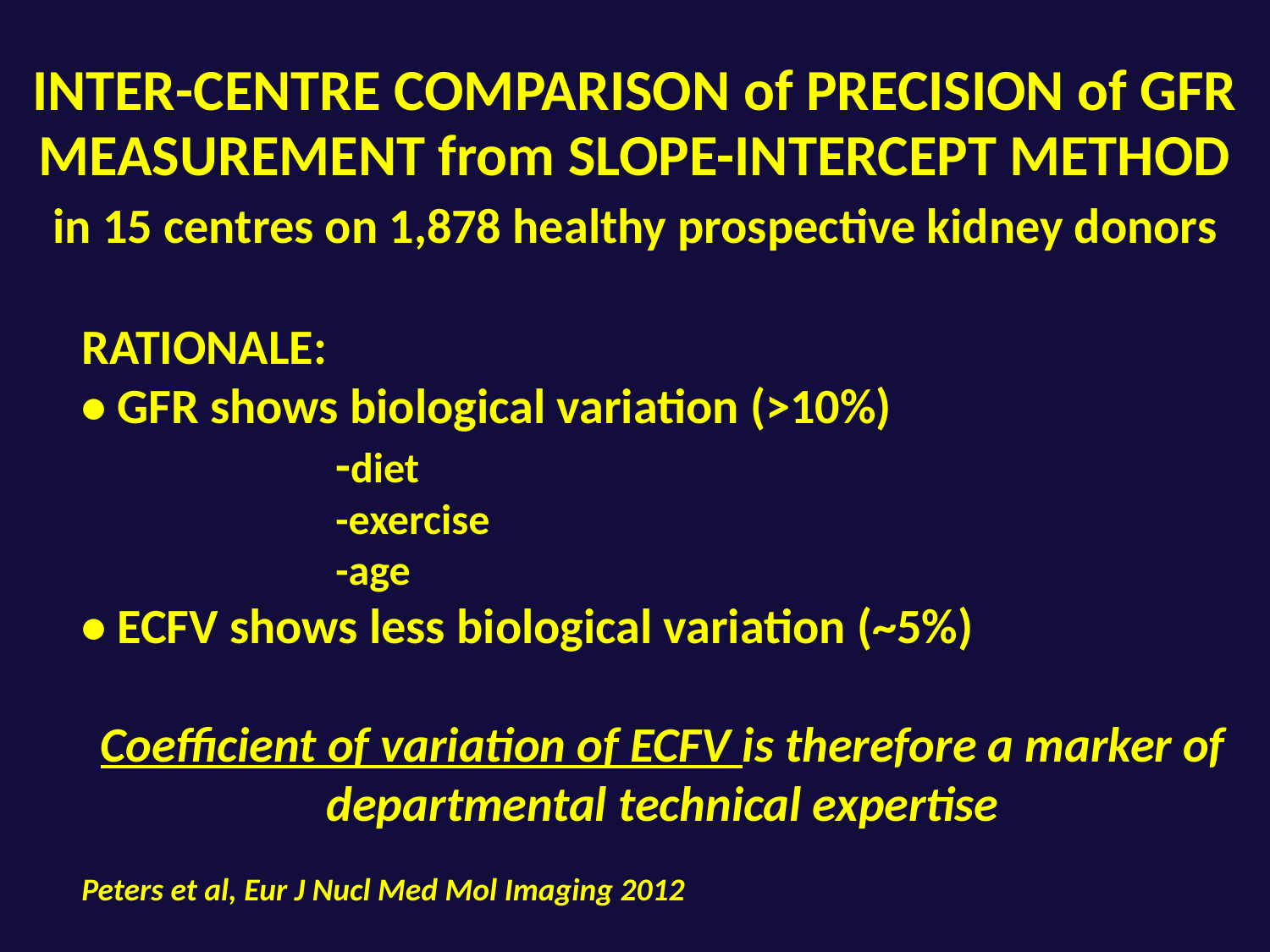

# INTER-CENTRE COMPARISON of PRECISION of GFR MEASUREMENT from SLOPE-INTERCEPT METHOD in 15 centres on 1,878 healthy prospective kidney donors
RATIONALE:
• GFR shows biological variation (>10%)
		-diet
		-exercise
		-age
• ECFV shows less biological variation (~5%)

Coefficient of variation of ECFV is therefore a marker of departmental technical expertise

Peters et al, Eur J Nucl Med Mol Imaging 2012